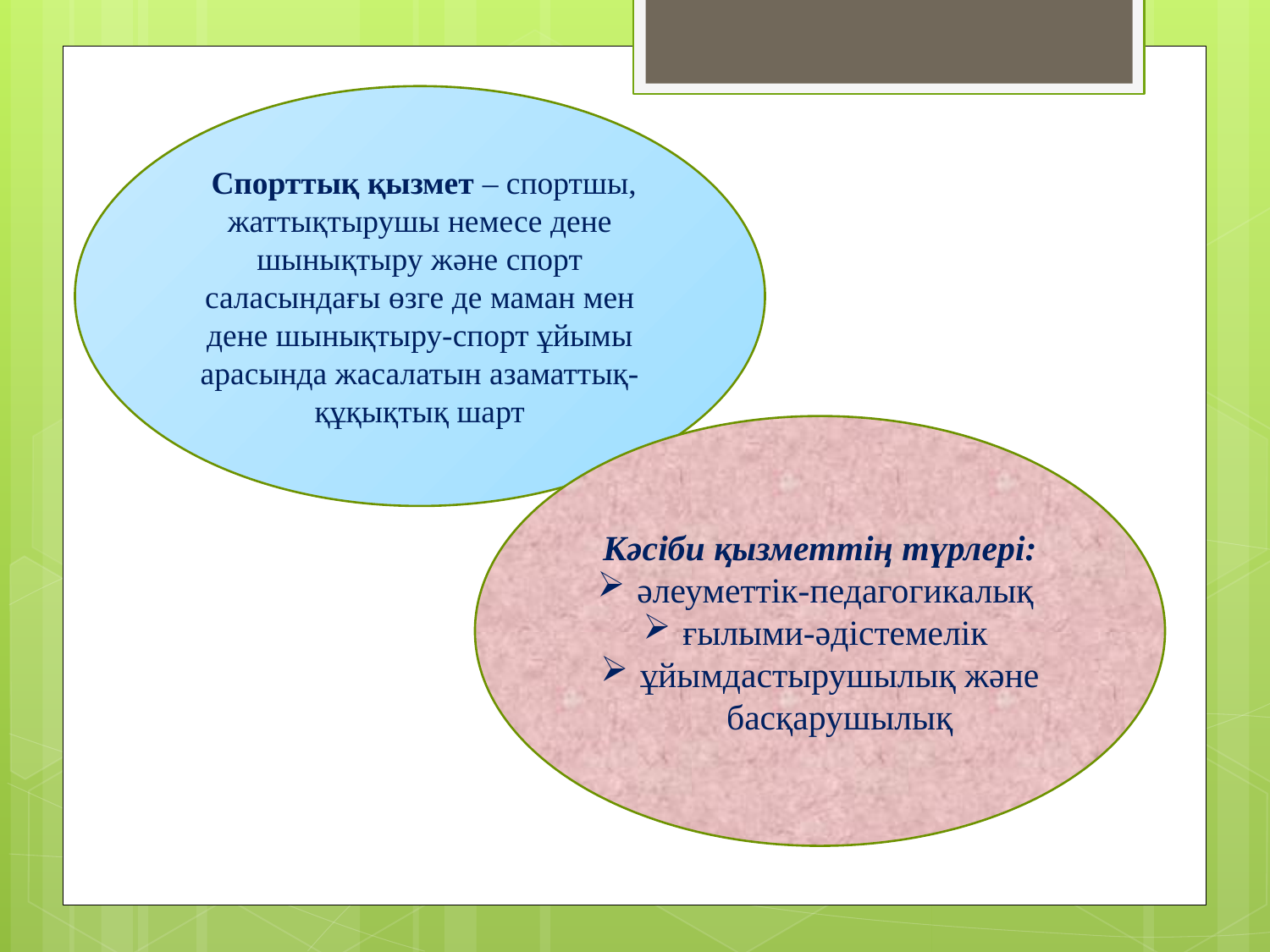

Cпорттық қызмет – спортшы, жаттықтырушы немесе дене шынықтыру және спорт саласындағы өзге де маман мен дене шынықтыру-спорт ұйымы арасында жасалатын азаматтық-құқықтық шарт
 Кәсіби қызметтің түрлері:
әлеуметтік-педагогикалық
ғылыми-әдістемелік
ұйымдастырушылық және басқарушылық